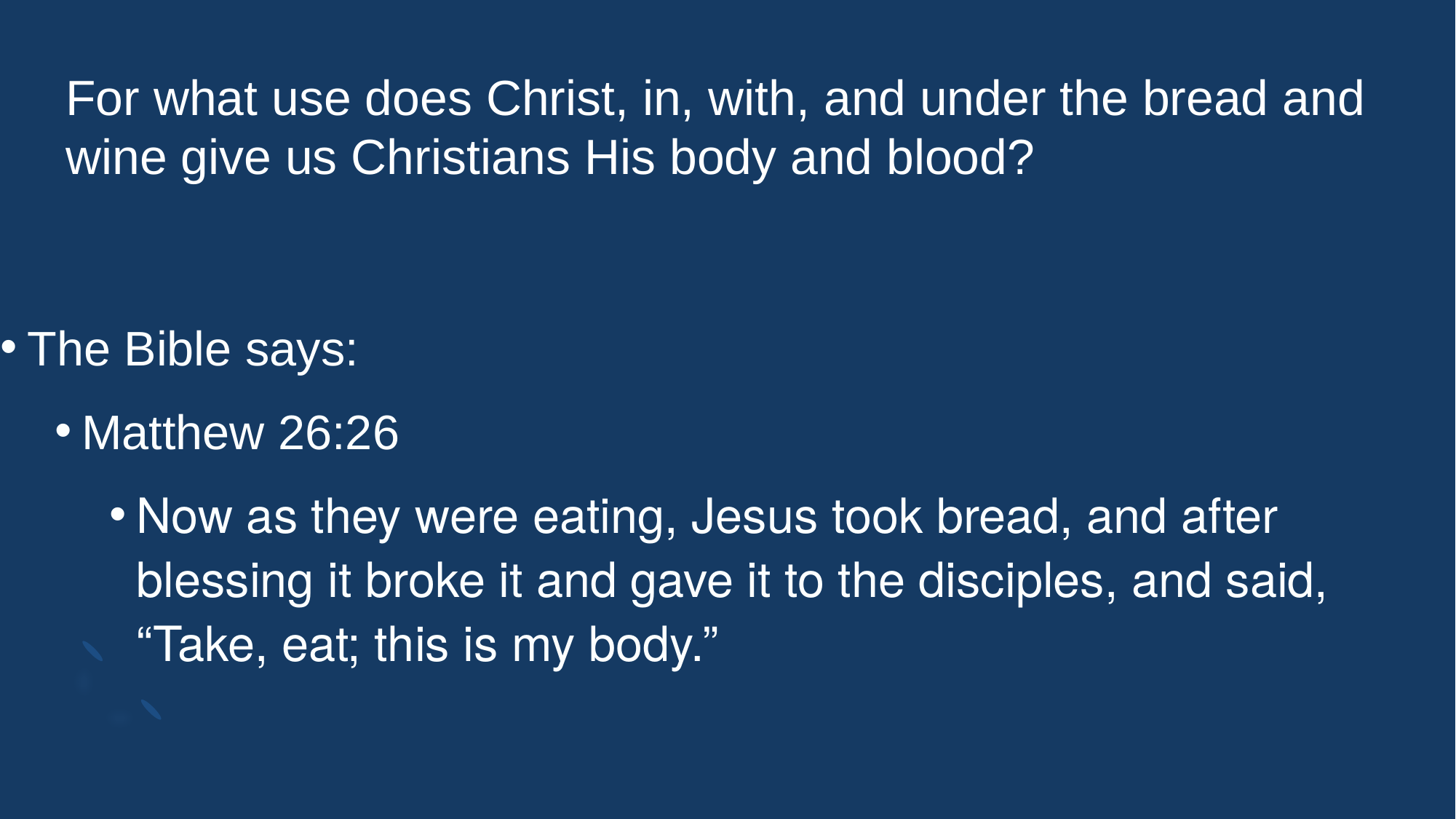

# For what use does Christ, in, with, and under the bread and wine give us Christians His body and blood?
The Bible says:
Matthew 26:26
Now as they were eating, Jesus took bread, and after blessing it broke it and gave it to the disciples, and said, “Take, eat; this is my body.”